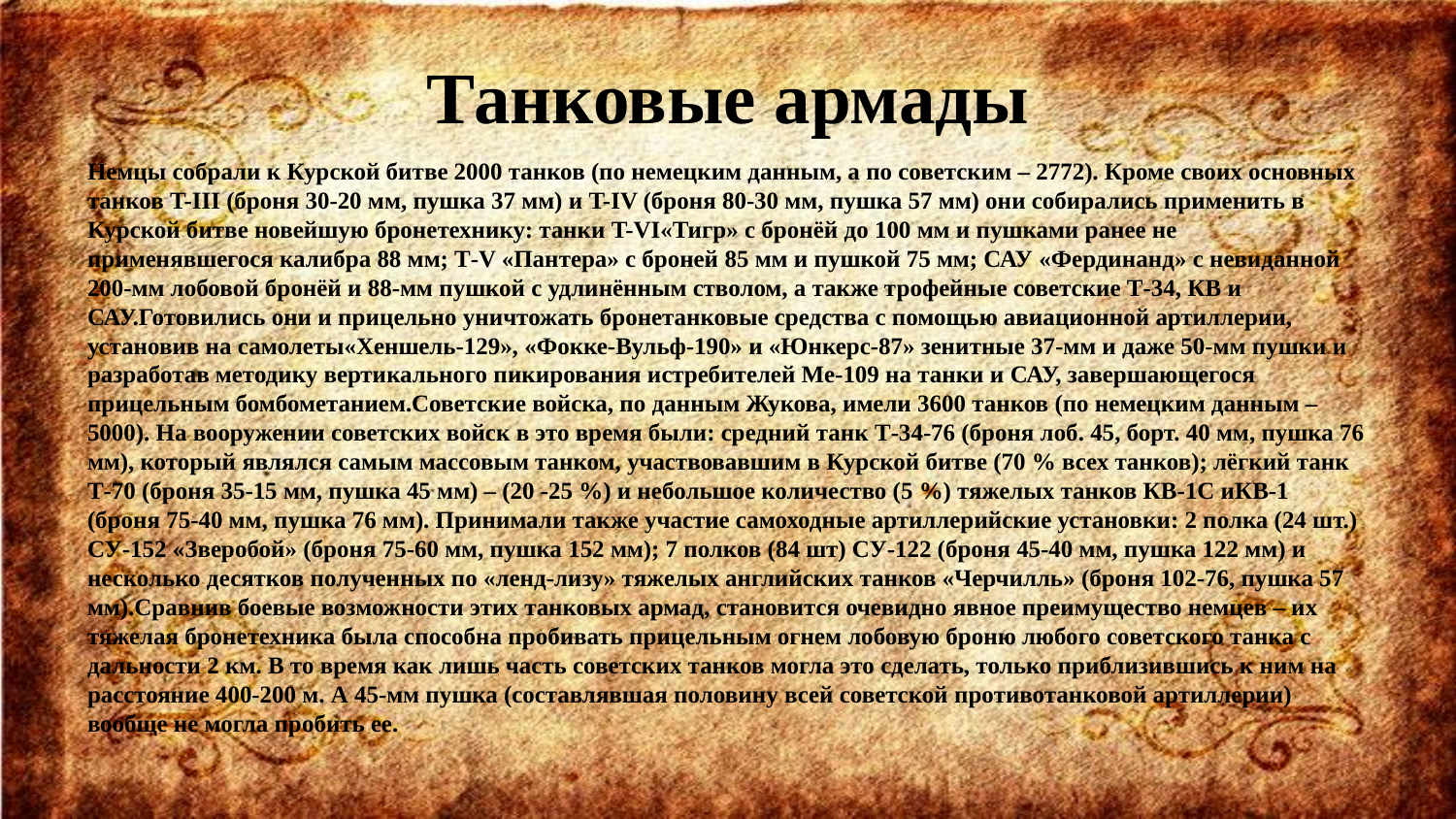

# Танковые армады
Немцы собрали к Курской битве 2000 танков (по немецким данным, а по советским – 2772). Кроме своих основных танков T-III (броня 30-20 мм, пушка 37 мм) и T-IV (броня 80-30 мм, пушка 57 мм) они собирались применить в Курской битве новейшую бронетехнику: танки T-VI«Тигр» с бронёй до 100 мм и пушками ранее не применявшегося калибра 88 мм; Т-V «Пантера» с броней 85 мм и пушкой 75 мм; САУ «Фердинанд» с невиданной 200-мм лобовой бронёй и 88-мм пушкой с удлинённым стволом, а также трофейные советские Т-34, КВ и САУ.Готовились они и прицельно уничтожать бронетанковые средства с помощью авиационной артиллерии, установив на самолеты«Хеншель-129», «Фокке-Вульф-190» и «Юнкерс-87» зенитные 37-мм и даже 50-мм пушки и разработав методику вертикального пикирования истребителей Me-109 на танки и САУ, завершающегося прицельным бомбометанием.Советские войска, по данным Жукова, имели 3600 танков (по немецким данным –5000). На вооружении советских войск в это время были: средний танк Т-34-76 (броня лоб. 45, борт. 40 мм, пушка 76 мм), который являлся самым массовым танком, участвовавшим в Курской битве (70 % всех танков); лёгкий танк Т-70 (броня 35-15 мм, пушка 45 мм) – (20 -25 %) и небольшое количество (5 %) тяжелых танков КВ-1C иКВ-1 (броня 75-40 мм, пушка 76 мм). Принимали также участие самоходные артиллерийские установки: 2 полка (24 шт.) СУ-152 «Зверобой» (броня 75-60 мм, пушка 152 мм); 7 полков (84 шт) СУ-122 (броня 45-40 мм, пушка 122 мм) и несколько десятков полученных по «ленд-лизу» тяжелых английских танков «Черчилль» (броня 102-76, пушка 57 мм).Сравнив боевые возможности этих танковых армад, становится очевидно явное преимущество немцев – их тяжелая бронетехника была способна пробивать прицельным огнем лобовую броню любого советского танка с дальности 2 км. В то время как лишь часть советских танков могла это сделать, только приблизившись к ним на расстояние 400-200 м. А 45-мм пушка (составлявшая половину всей советской противотанковой артиллерии) вообще не могла пробить ее.